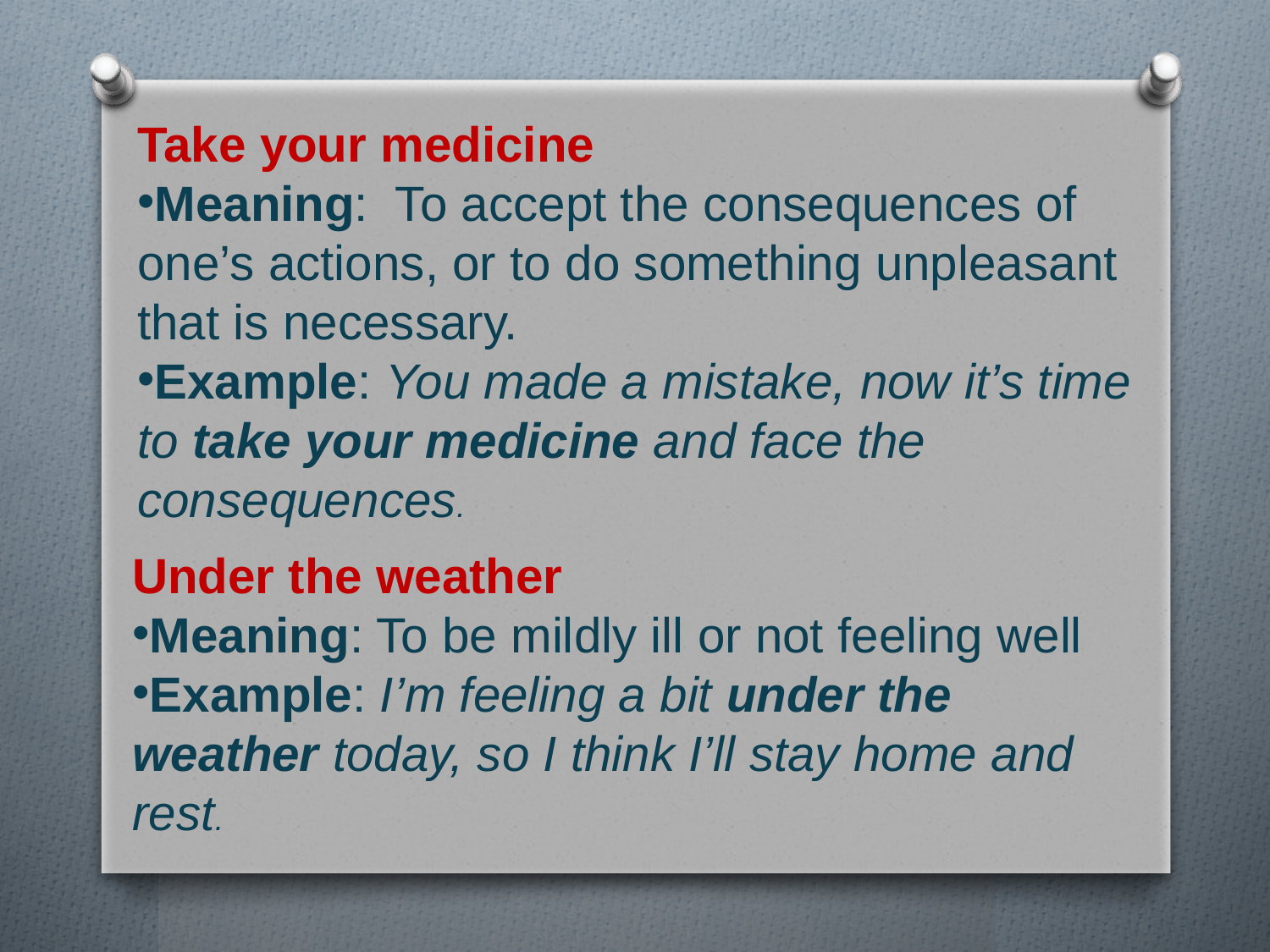

Take your medicine
Meaning:  To accept the consequences of one’s actions, or to do something unpleasant that is necessary.
Example: You made a mistake, now it’s time to take your medicine and face the consequences.
Under the weather
Meaning: To be mildly ill or not feeling well
Example: I’m feeling a bit under the weather today, so I think I’ll stay home and rest.